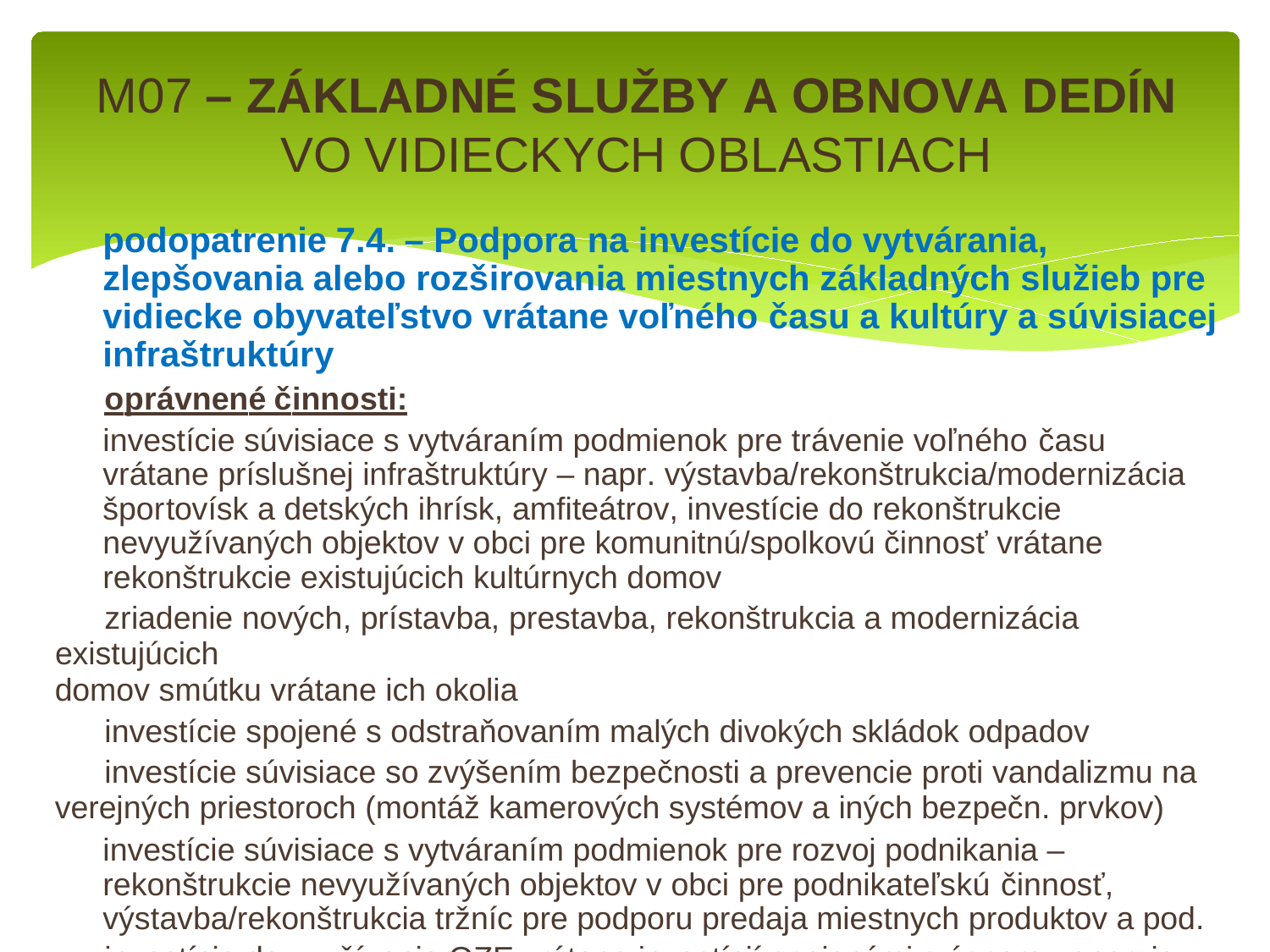

# M07 – ZÁKLADNÉ SLUŽBY A OBNOVA DEDÍN
VO VIDIECKYCH OBLASTIACH

	podopatrenie 7.4. – Podpora na investície do vytvárania, zlepšovania alebo rozširovania miestnych základných služieb pre vidiecke obyvateľstvo vrátane voľného času a kultúry a súvisiacej infraštruktúry
	oprávnené činnosti:
	investície súvisiace s vytváraním podmienok pre trávenie voľného času  vrátane príslušnej infraštruktúry – napr. výstavba/rekonštrukcia/modernizácia športovísk a detských ihrísk, amfiteátrov, investície do rekonštrukcie nevyužívaných objektov v obci pre komunitnú/spolkovú činnosť vrátane rekonštrukcie existujúcich kultúrnych domov
	zriadenie nových, prístavba, prestavba, rekonštrukcia a modernizácia existujúcich
domov smútku vrátane ich okolia
	investície spojené s odstraňovaním malých divokých skládok odpadov
	investície súvisiace so zvýšením bezpečnosti a prevencie proti vandalizmu na
verejných priestoroch (montáž kamerových systémov a iných bezpečn. prvkov)
	investície súvisiace s vytváraním podmienok pre rozvoj podnikania – rekonštrukcie nevyužívaných objektov v obci pre podnikateľskú činnosť, výstavba/rekonštrukcia tržníc pre podporu predaja miestnych produktov a pod.
	investície do využívania OZE vrátane investícií spojenými s úsporou energie – len
ako súčasť investícií do miestnych služieb